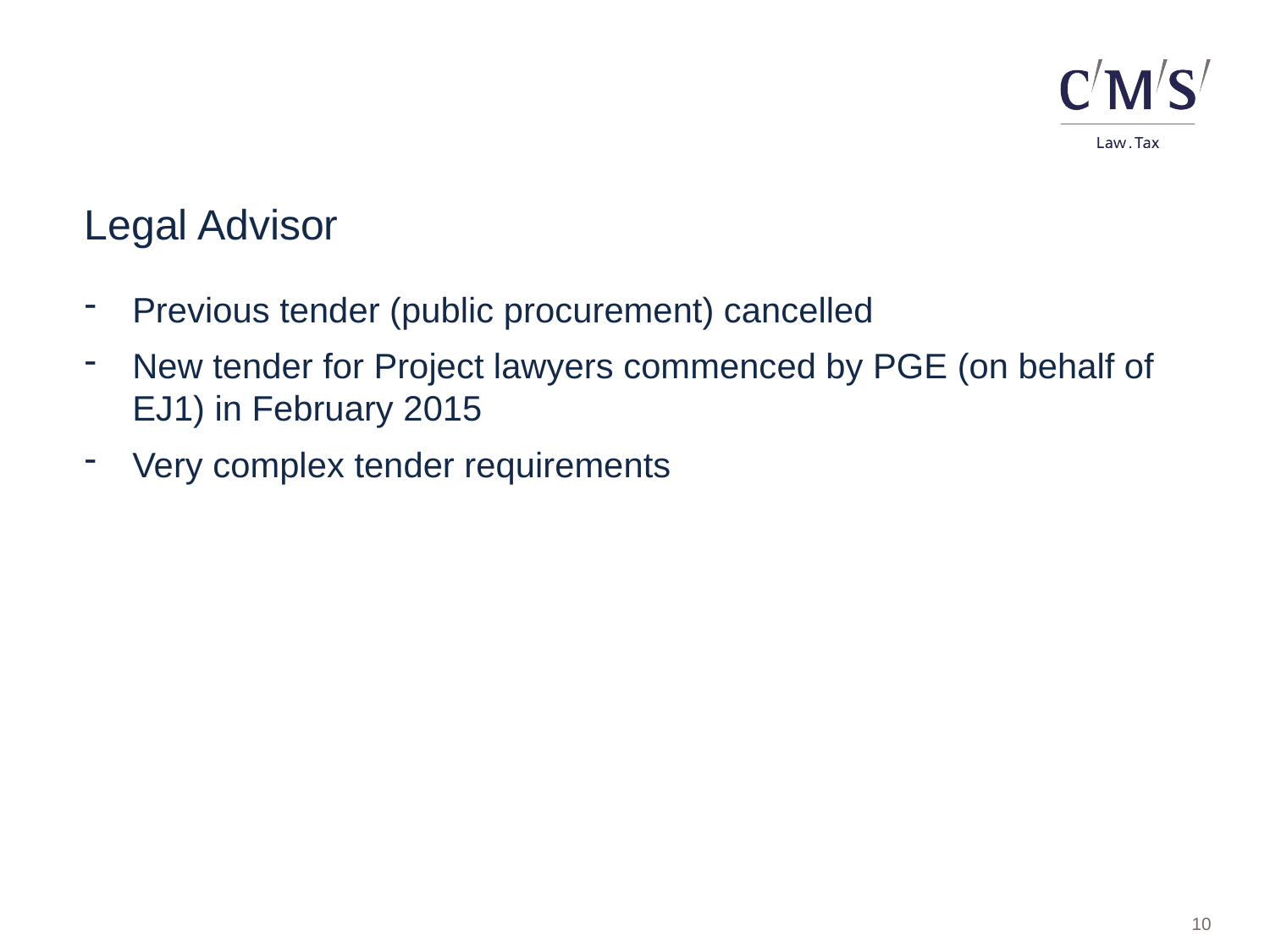

Legal Advisor
Previous tender (public procurement) cancelled
New tender for Project lawyers commenced by PGE (on behalf of EJ1) in February 2015
Very complex tender requirements

10